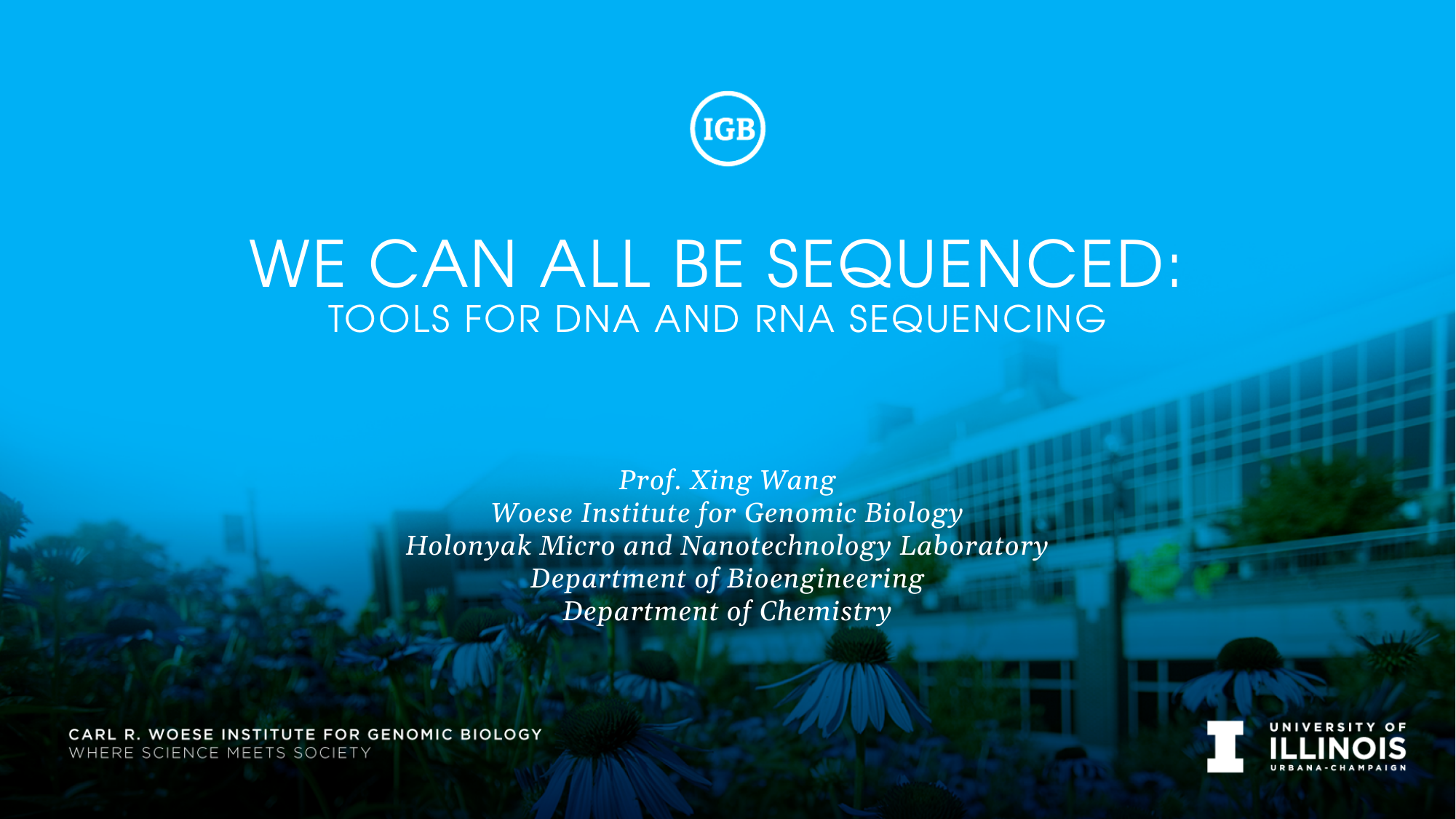

# We can all be sequenced: Tools for DNA and RNA sequencing
Prof. Xing Wang
Woese Institute for Genomic Biology
Holonyak Micro and Nanotechnology Laboratory
Department of Bioengineering
Department of Chemistry